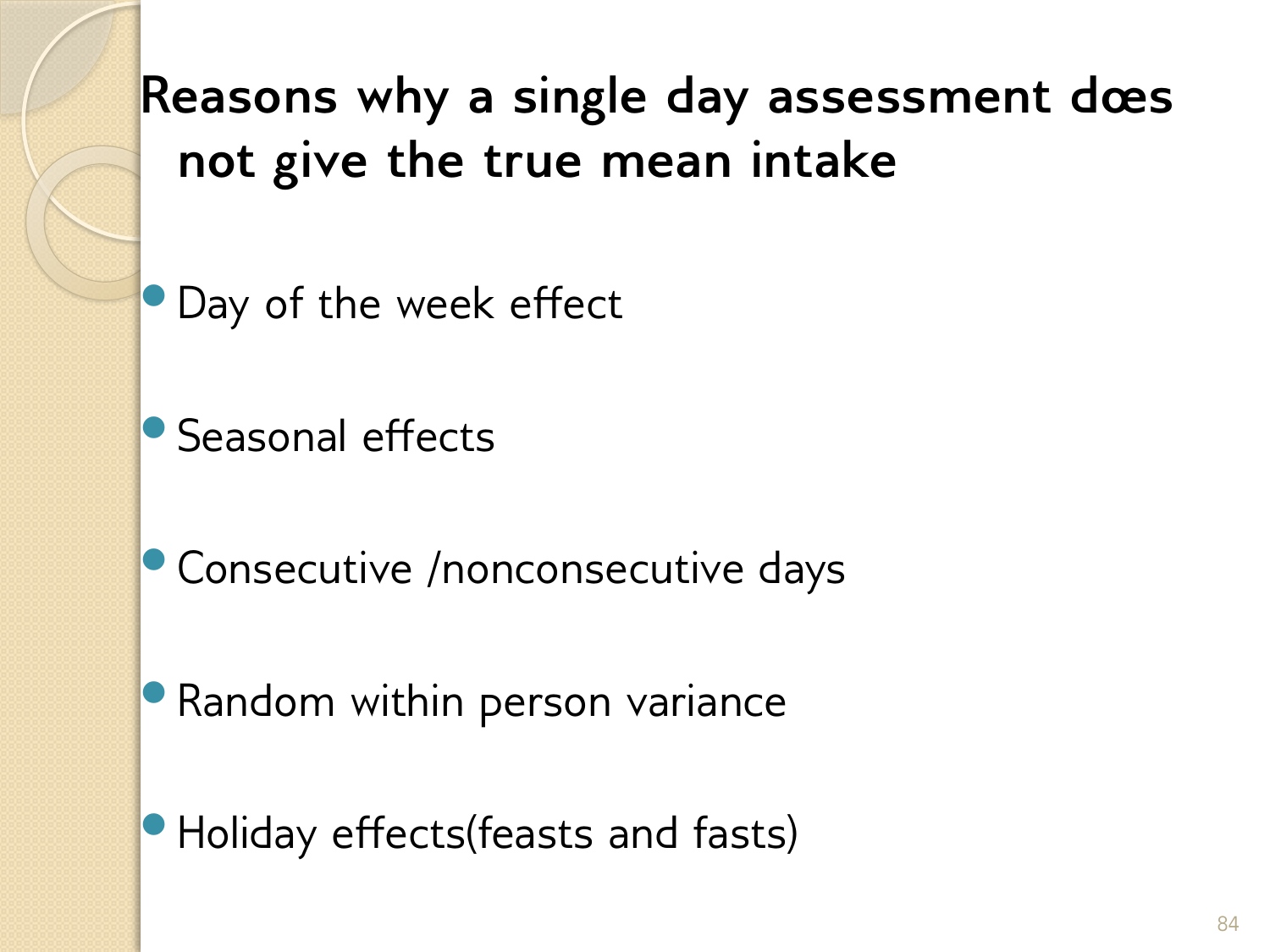

Reasons why a single day assessment does not give the true mean intake

Day of the week effect

Seasonal effects

Consecutive /nonconsecutive days

Random within person variance

Holiday effects(feasts and fasts)

84